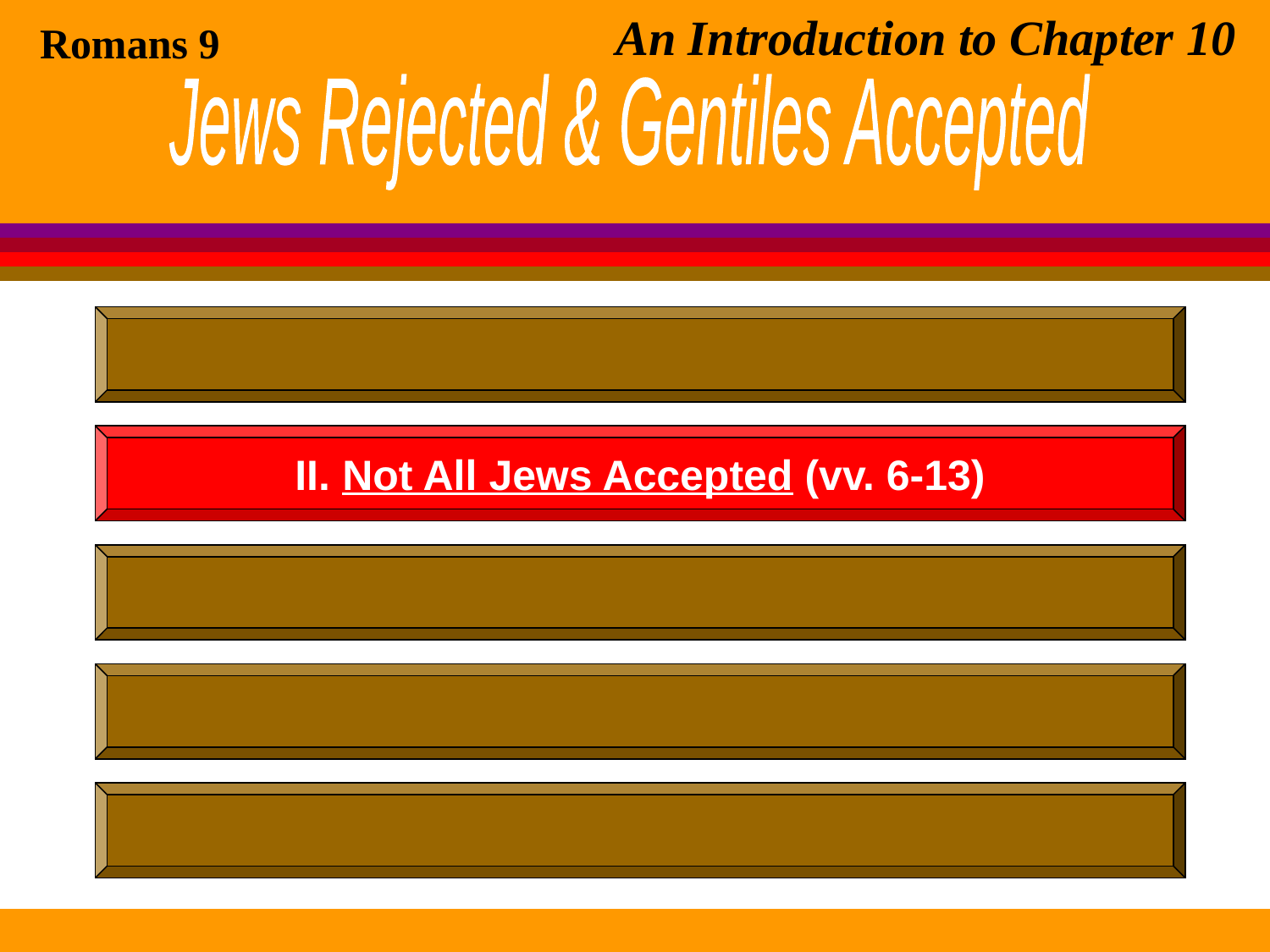

An Introduction to Chapter 10
Romans 9
Jews Rejected & Gentiles Accepted
I. Paul’s Regret (vv. 1-5)
II. Not All Jews Accepted (vv. 6-13)
III. God is Just in This (vv. 14-23)
IV. Gentiles Called (vv. 24-29)
V. Why Reject One & Accept the Other? (vv. 30-33)